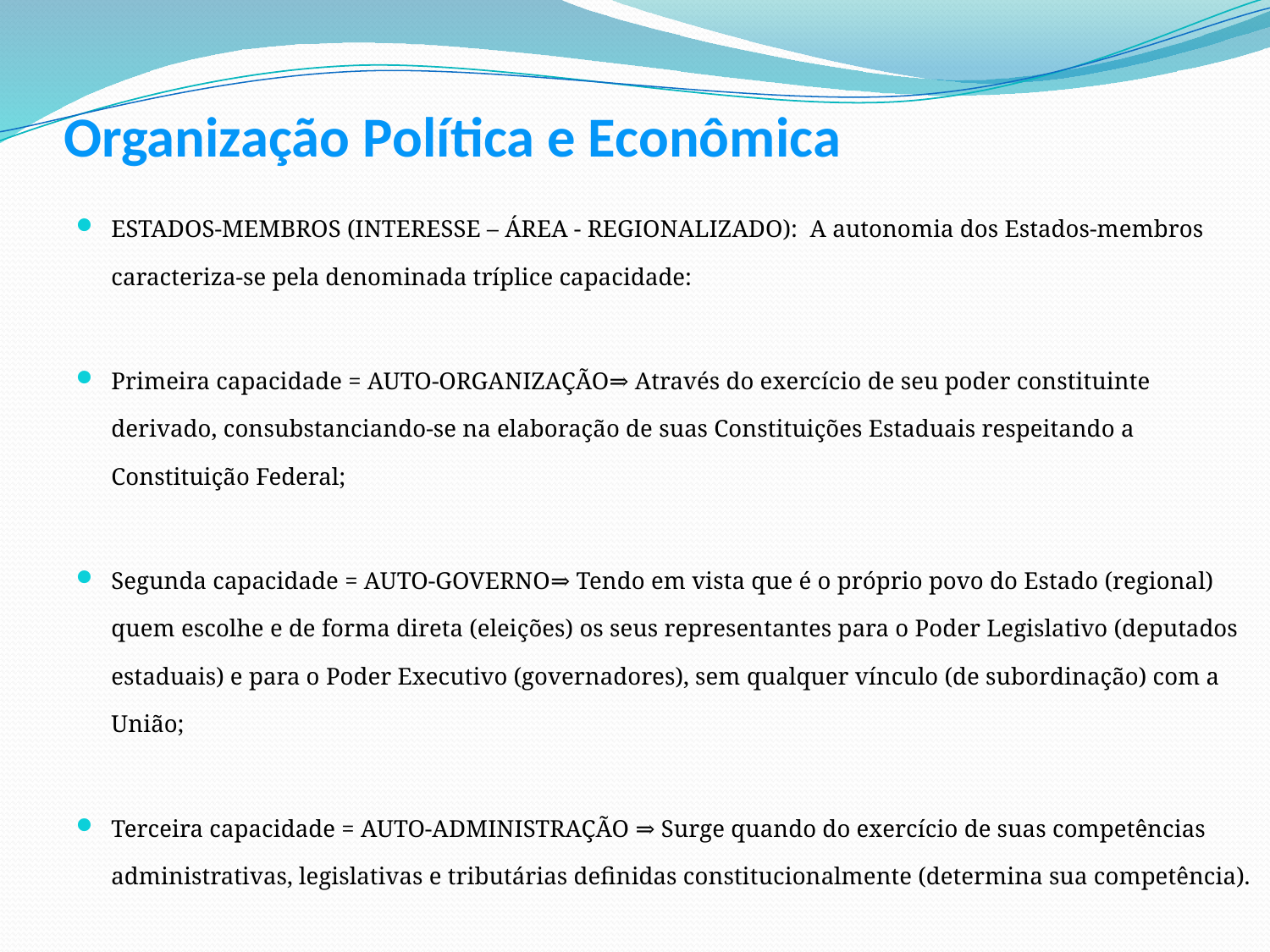

# Organização Política e Econômica
ESTADOS-MEMBROS (INTERESSE – ÁREA - REGIONALIZADO):  A autonomia dos Estados-membros caracteriza-se pela denominada tríplice capacidade:

Primeira capacidade = AUTO-ORGANIZAÇÃO⇒ Através do exercício de seu poder constituinte derivado, consubstanciando-se na elaboração de suas Constituições Estaduais respeitando a Constituição Federal;

Segunda capacidade = AUTO-GOVERNO⇒ Tendo em vista que é o próprio povo do Estado (regional) quem escolhe e de forma direta (eleições) os seus representantes para o Poder Legislativo (deputados estaduais) e para o Poder Executivo (governadores), sem qualquer vínculo (de subordinação) com a União;

Terceira capacidade = AUTO-ADMINISTRAÇÃO ⇒ Surge quando do exercício de suas competências administrativas, legislativas e tributárias definidas constitucionalmente (determina sua competência).